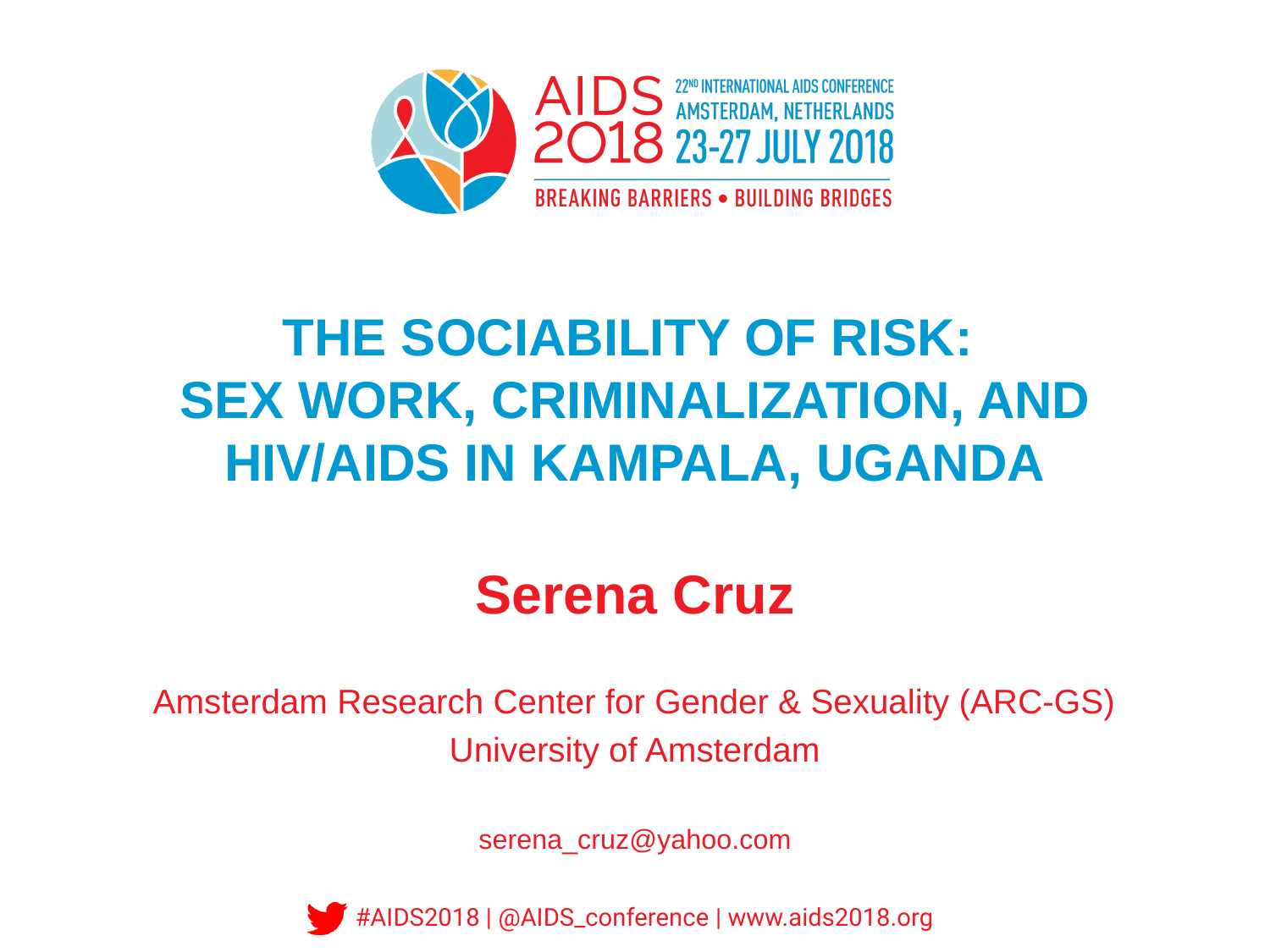

# THE SOCIABILITY OF RISK: SEX WORK, CRIMINALIZATION, AND HIV/AIDS IN KAMPALA, UGANDA
Serena Cruz

Amsterdam Research Center for Gender & Sexuality (ARC-GS)
University of Amsterdam

serena_cruz@yahoo.com